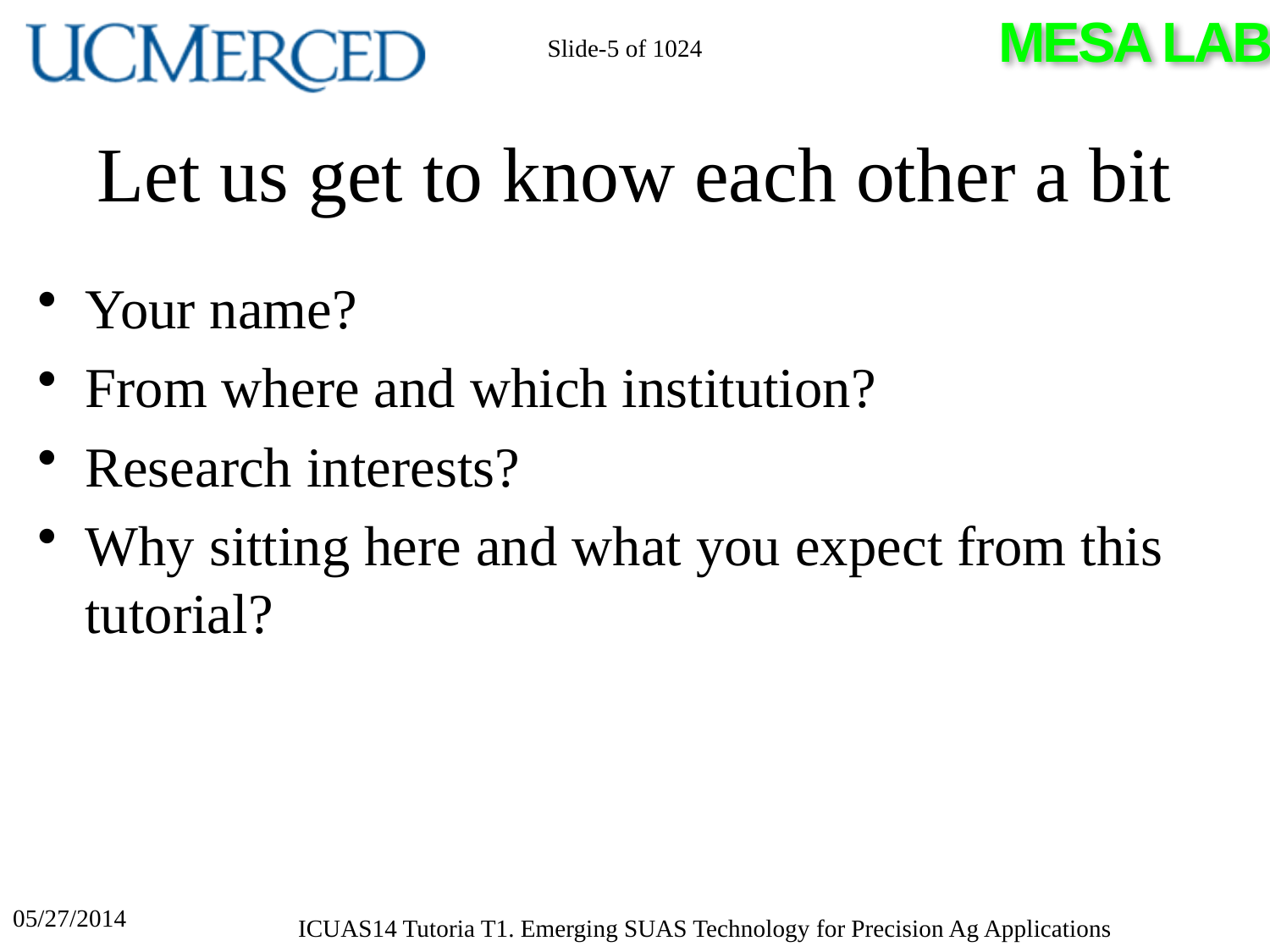

Slide-5 of 1024
# Let us get to know each other a bit
Your name?
From where and which institution?
Research interests?
Why sitting here and what you expect from this tutorial?
05/27/2014
ICUAS14 Tutoria T1. Emerging SUAS Technology for Precision Ag Applications